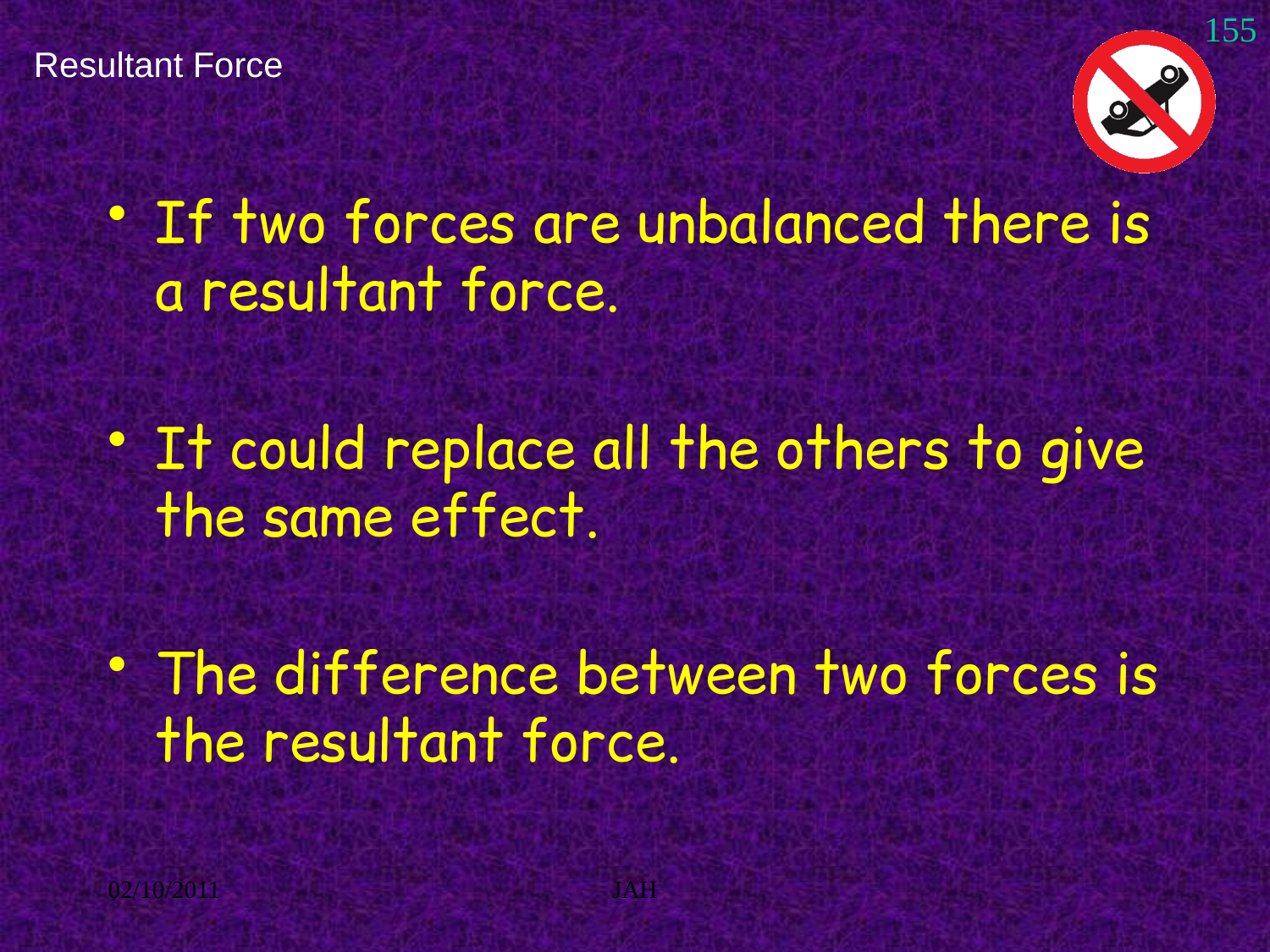

155
# Resultant Force
If two forces are unbalanced there is a resultant force.

It could replace all the others to give the same effect.

The difference between two forces is the resultant force.
02/10/2011
JAH